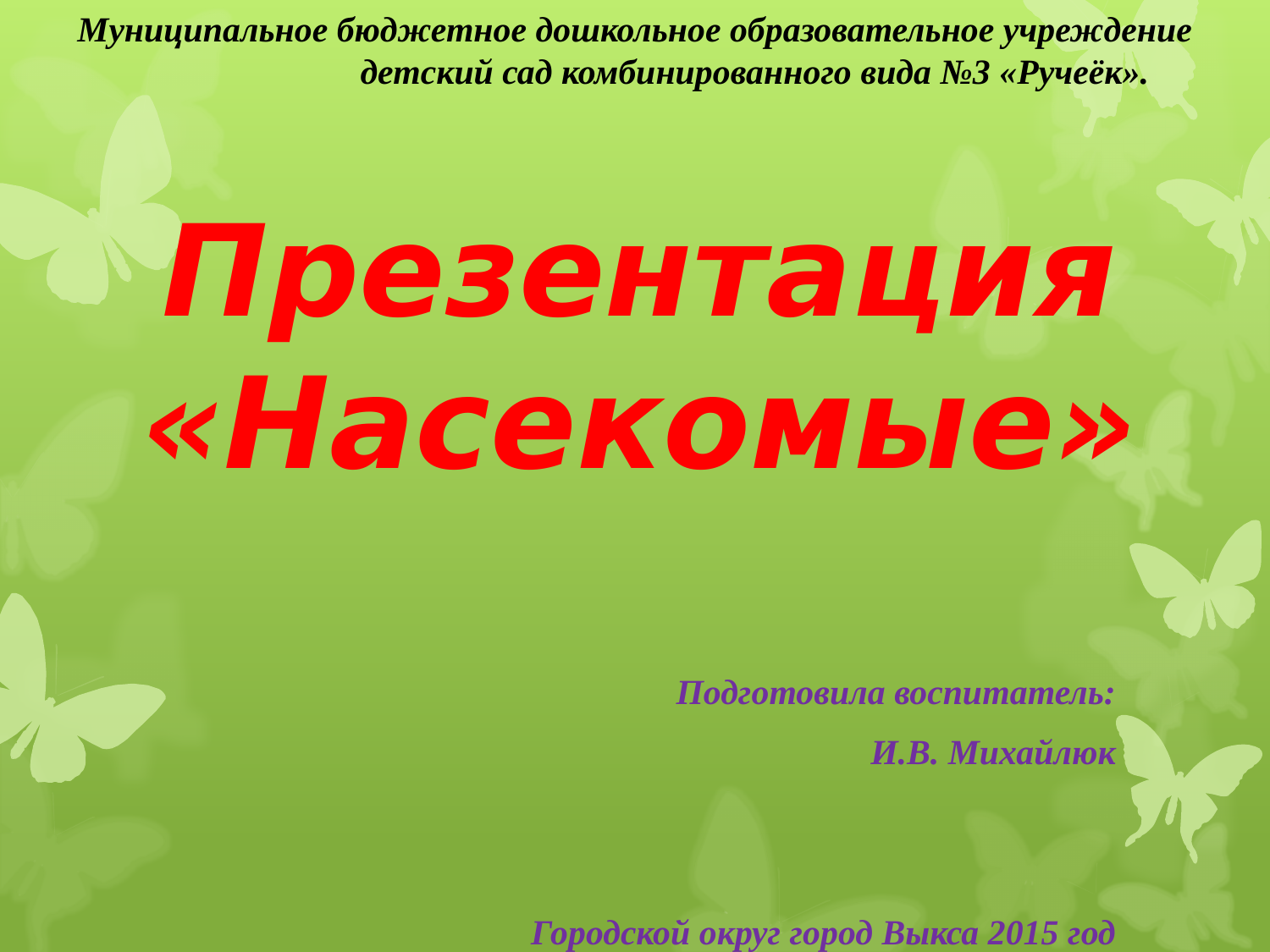

Муниципальное бюджетное дошкольное образовательное учреждение
                           детский сад комбинированного вида №3 «Ручеёк».
# Презентация «Насекомые»
Подготовила воспитатель:
И.В. Михайлюк

Городской округ город Выкса 2015 год